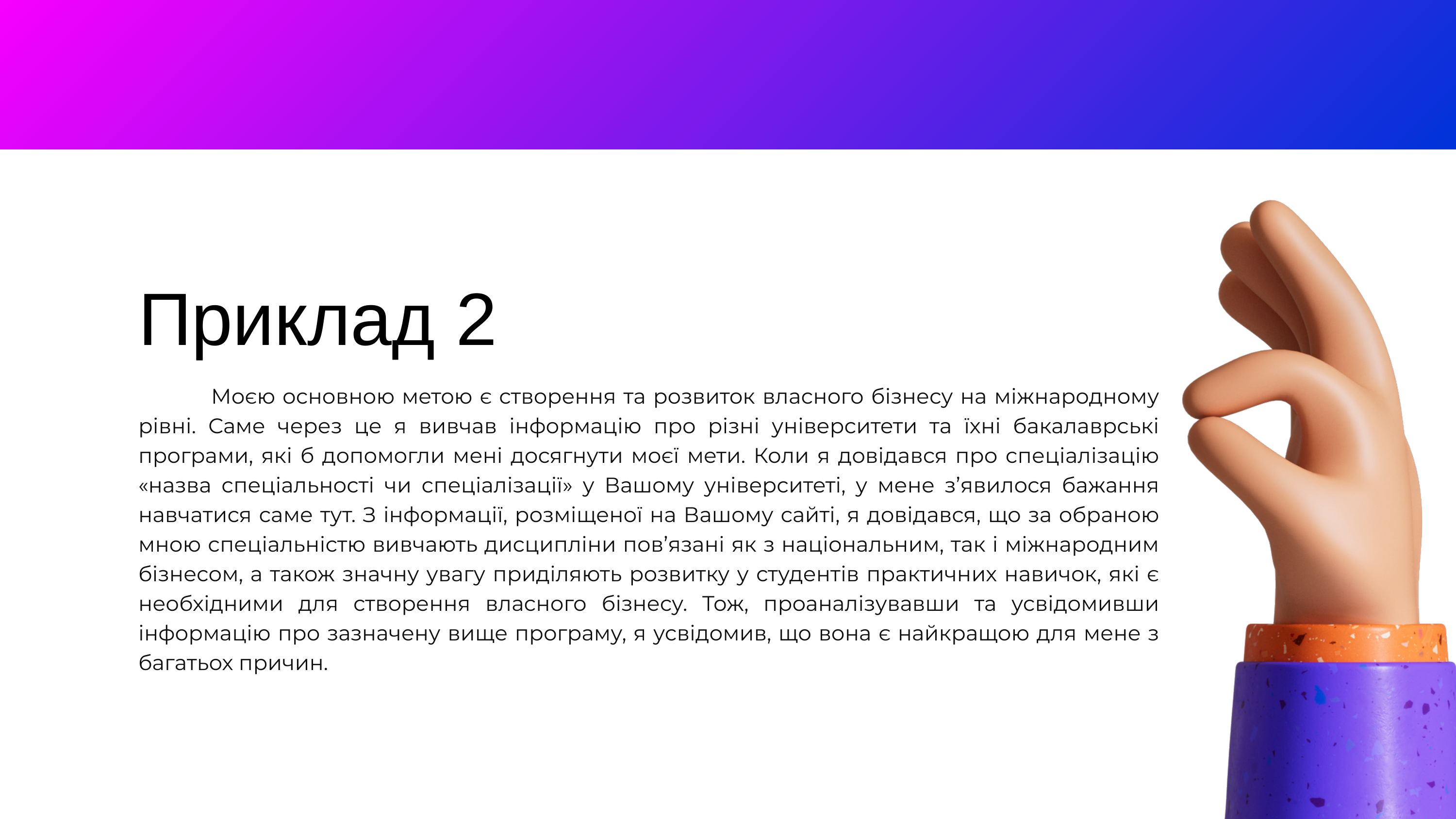

Приклад 2
          Моєю основною метою є створення та розвиток власного бізнесу на міжнародному рівні. Саме через це я вивчав інформацію про різні університети та їхні бакалаврські програми, які б допомогли мені досягнути моєї мети. Коли я довідався про спеціалізацію «назва спеціальності чи спеціалізації» у Вашому університеті, у мене з’явилося бажання навчатися саме тут. З інформації, розміщеної на Вашому сайті, я довідався, що за обраною мною спеціальністю вивчають дисципліни пов’язані як з національним, так і міжнародним бізнесом, а також значну увагу приділяють розвитку у студентів практичних навичок, які є необхідними для створення власного бізнесу. Тож, проаналізувавши та усвідомивши інформацію про зазначену вище програму, я усвідомив, що вона є найкращою для мене з багатьох причин.